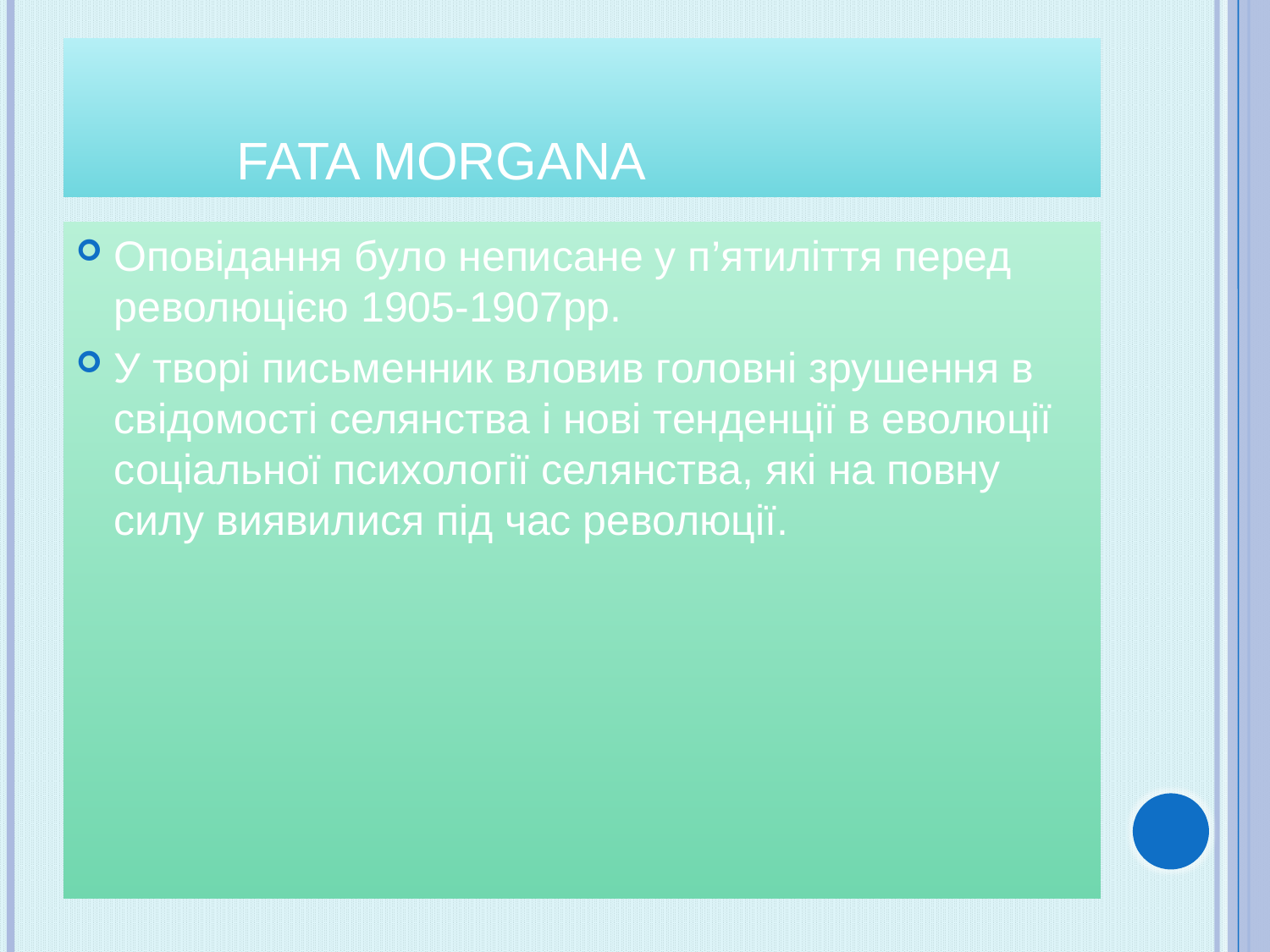

# Fata morgana
Оповідання було неписане у п’ятиліття перед революцією 1905-1907рр.
У творі письменник вловив головні зрушення в свідомості селянства і нові тенденції в еволюції  соціальної психології селянства, які на повну силу виявилися під час революції.